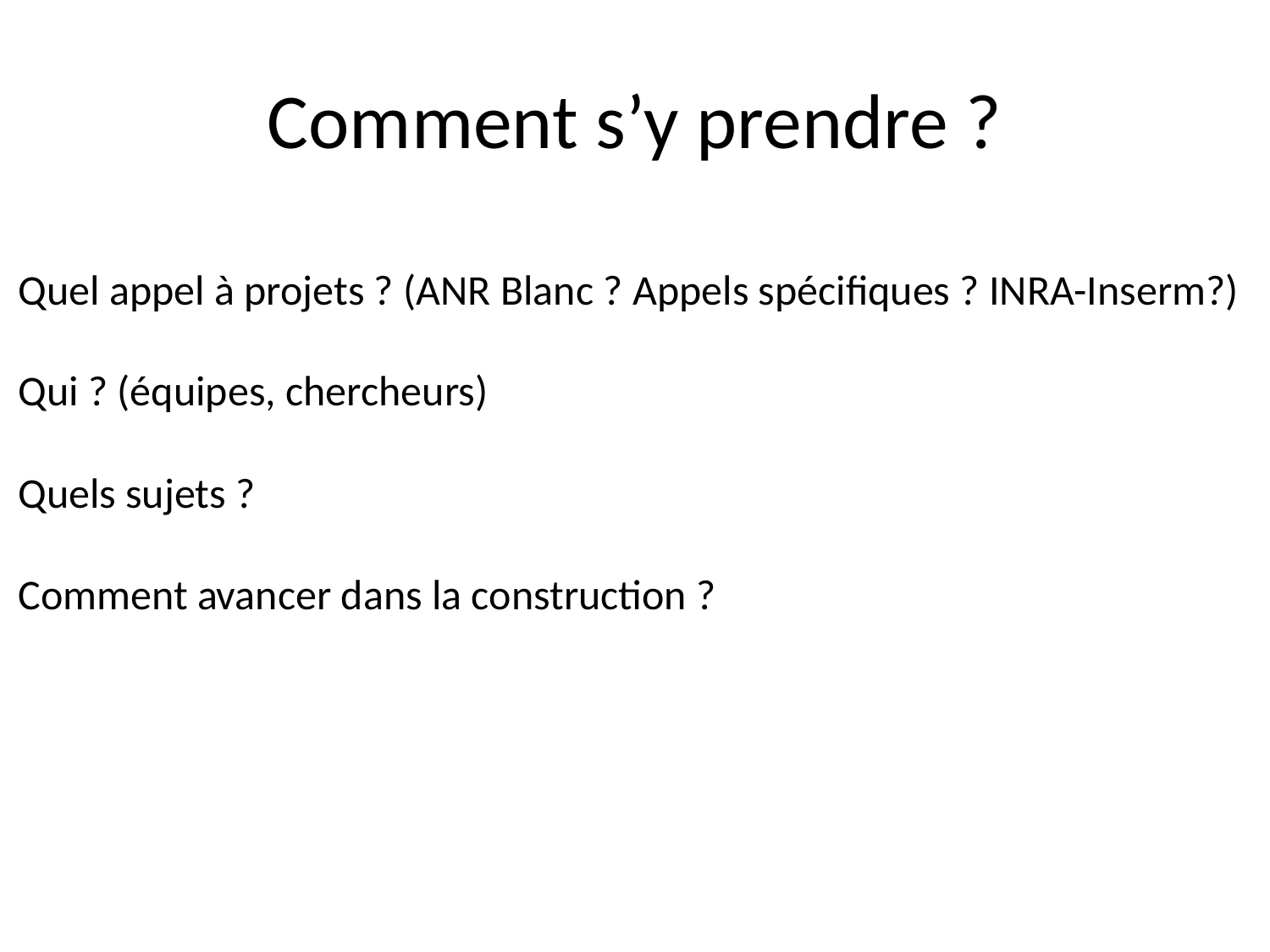

# Comment s’y prendre ?
Quel appel à projets ? (ANR Blanc ? Appels spécifiques ? INRA-Inserm?)

Qui ? (équipes, chercheurs)

Quels sujets ?

Comment avancer dans la construction ?